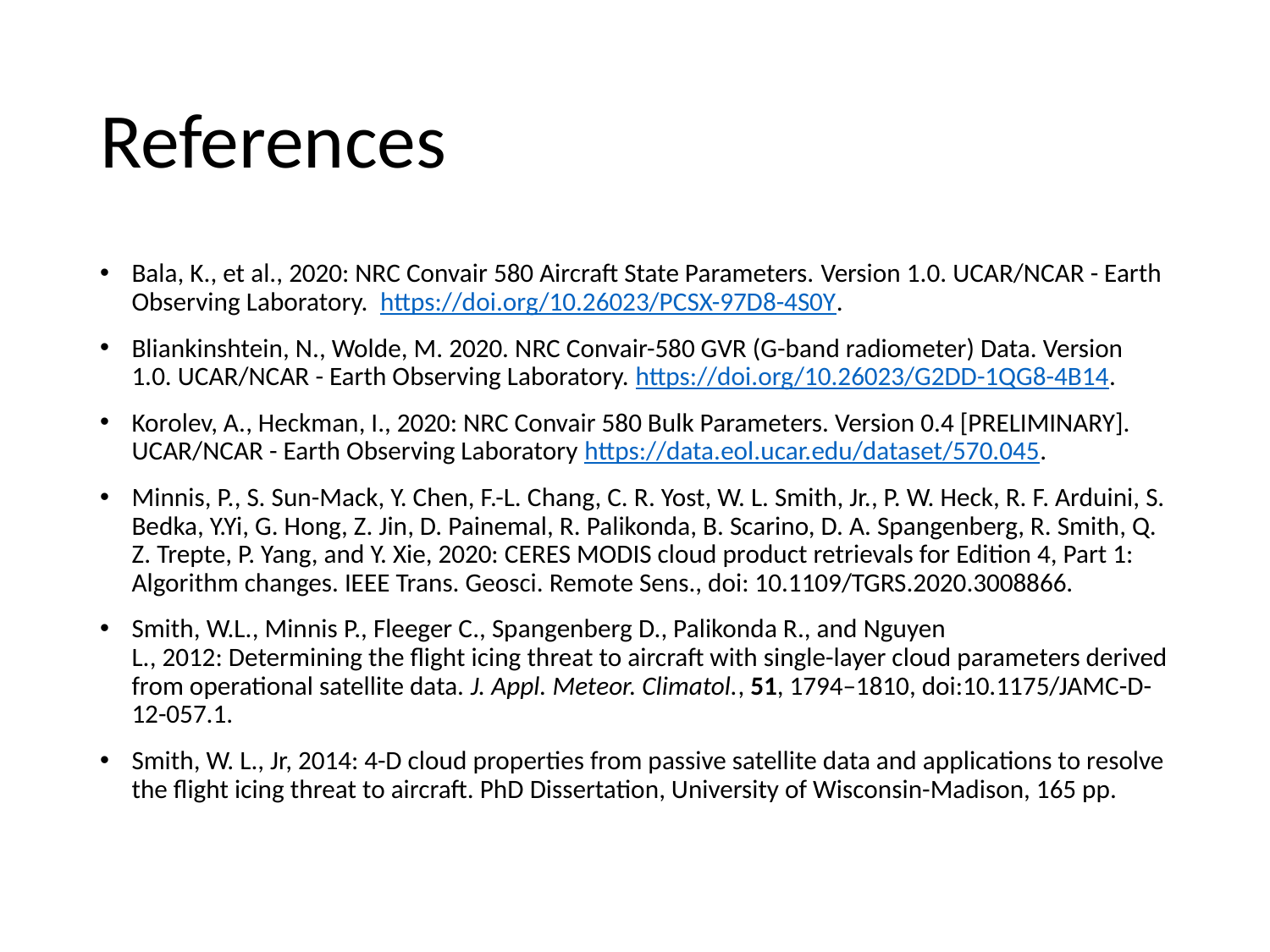

# References
Bala, K., et al., 2020: NRC Convair 580 Aircraft State Parameters. Version 1.0. UCAR/NCAR - Earth Observing Laboratory.  https://doi.org/10.26023/PCSX-97D8-4S0Y.
Bliankinshtein, N., Wolde, M. 2020. NRC Convair-580 GVR (G-band radiometer) Data. Version 1.0. UCAR/NCAR - Earth Observing Laboratory. https://doi.org/10.26023/G2DD-1QG8-4B14.
Korolev, A., Heckman, I., 2020: NRC Convair 580 Bulk Parameters. Version 0.4 [PRELIMINARY]. UCAR/NCAR - Earth Observing Laboratory https://data.eol.ucar.edu/dataset/570.045.
Minnis, P., S. Sun-Mack, Y. Chen, F.-L. Chang, C. R. Yost, W. L. Smith, Jr., P. W. Heck, R. F. Arduini, S. Bedka, Y.Yi, G. Hong, Z. Jin, D. Painemal, R. Palikonda, B. Scarino, D. A. Spangenberg, R. Smith, Q. Z. Trepte, P. Yang, and Y. Xie, 2020: CERES MODIS cloud product retrievals for Edition 4, Part 1: Algorithm changes. IEEE Trans. Geosci. Remote Sens., doi: 10.1109/TGRS.2020.3008866.
Smith, W.L., Minnis P., Fleeger C., Spangenberg D., Palikonda R., and Nguyen L., 2012: Determining the flight icing threat to aircraft with single-layer cloud parameters derived from operational satellite data. J. Appl. Meteor. Climatol., 51, 1794–1810, doi:10.1175/JAMC-D-12-057.1.
Smith, W. L., Jr, 2014: 4-D cloud properties from passive satellite data and applications to resolve the flight icing threat to aircraft. PhD Dissertation, University of Wisconsin-Madison, 165 pp.